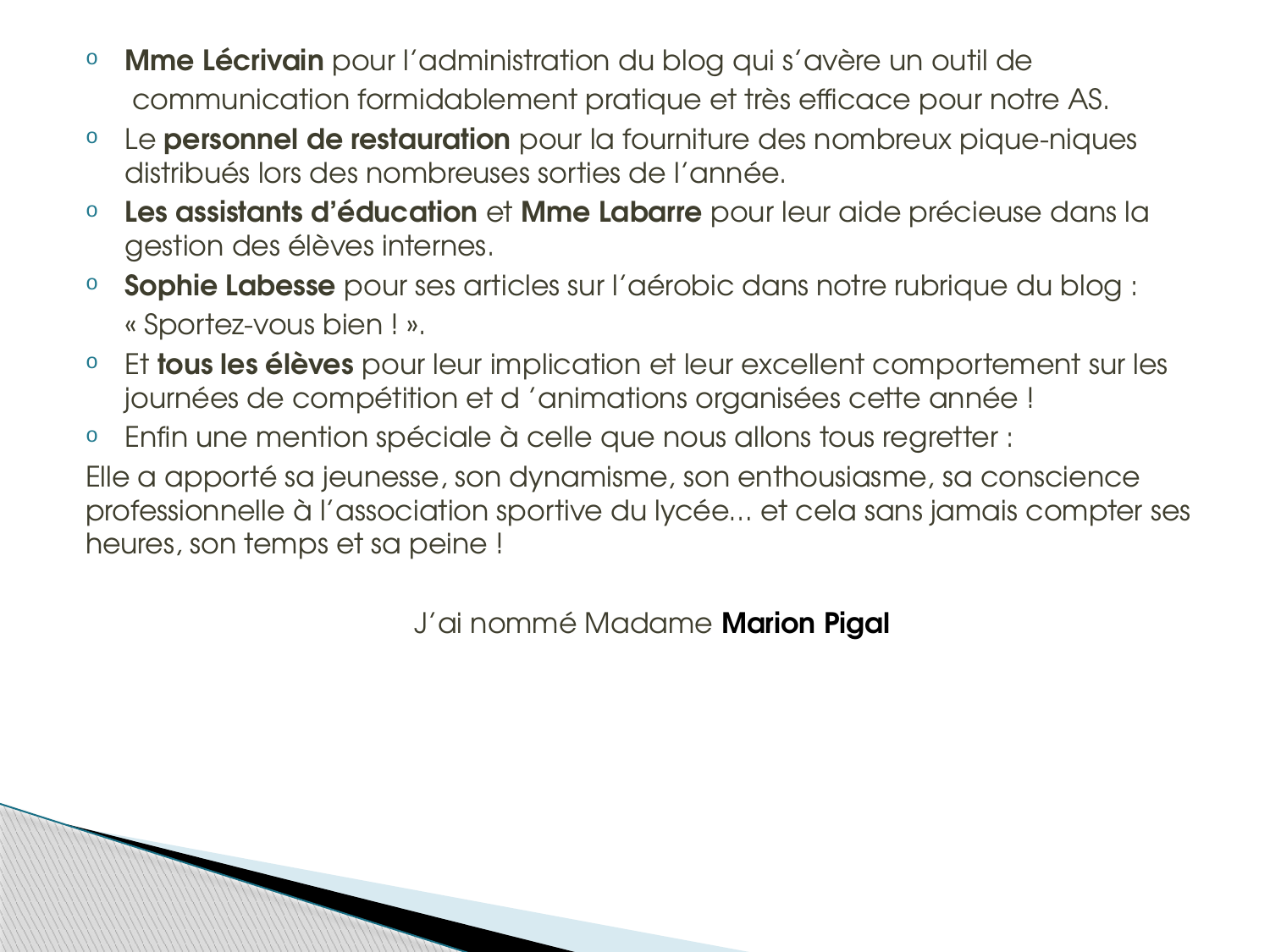

Mme Lécrivain pour l’administration du blog qui s’avère un outil de
      communication formidablement pratique et très efficace pour notre AS.
Le personnel de restauration pour la fourniture des nombreux pique-niques distribués lors des nombreuses sorties de l’année.
Les assistants d’éducation et Mme Labarre pour leur aide précieuse dans la gestion des élèves internes.
Sophie Labesse pour ses articles sur l’aérobic dans notre rubrique du blog :
     « Sportez-vous bien ! ».
Et tous les élèves pour leur implication et leur excellent comportement sur les journées de compétition et d ’animations organisées cette année !
Enfin une mention spéciale à celle que nous allons tous regretter :
Elle a apporté sa jeunesse, son dynamisme, son enthousiasme, sa conscience professionnelle à l’association sportive du lycée… et cela sans jamais compter ses heures, son temps et sa peine !

                                          J’ai nommé Madame Marion Pigal